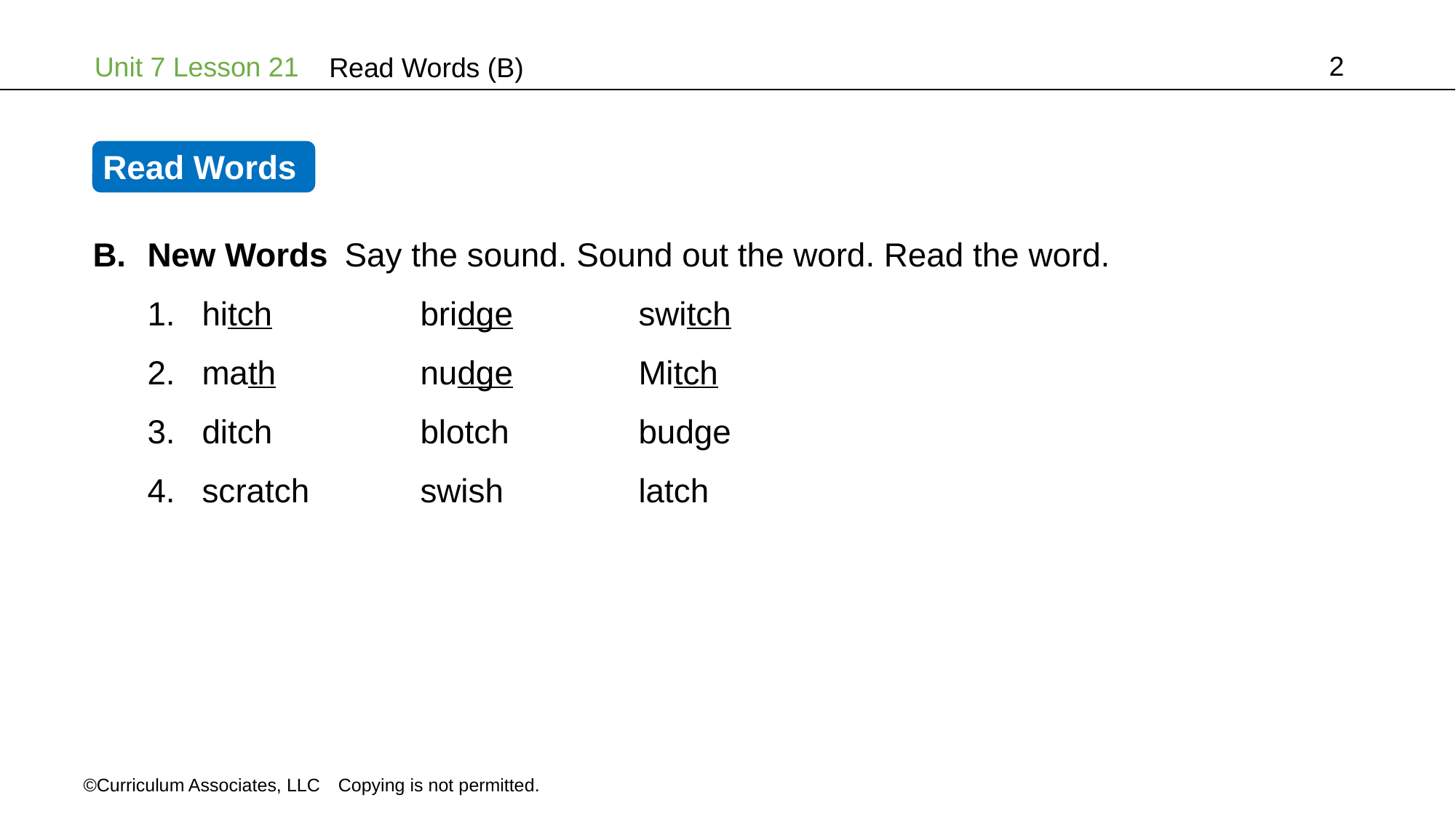

2
Read Words (B)

Read Words

New Words Say the sound. Sound out the word. Read the word.
hitch		bridge		switch
math		nudge		Mitch
ditch		blotch		budge
scratch		swish		latch